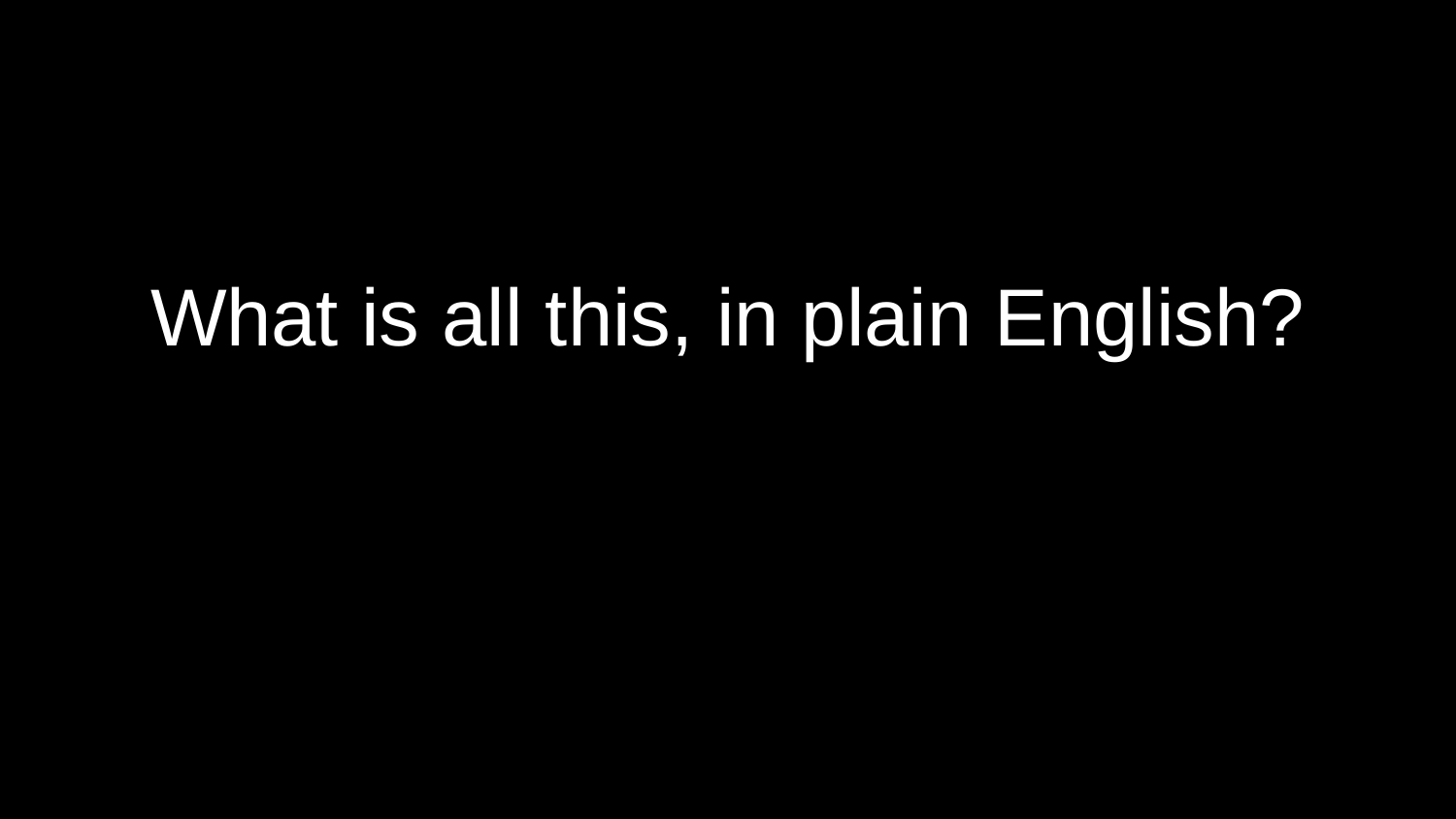

What is all this, in plain English?